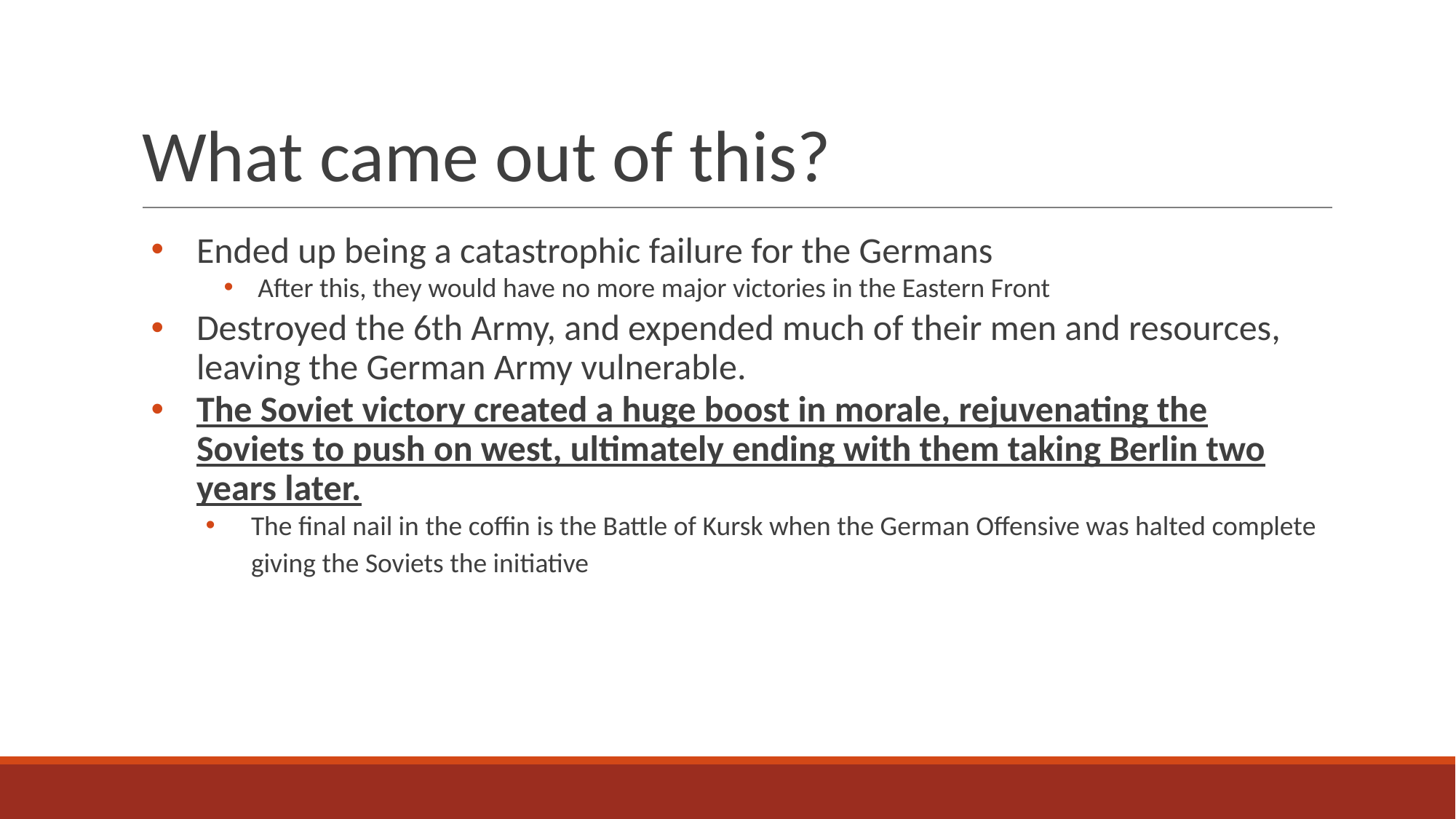

# What came out of this?
Ended up being a catastrophic failure for the Germans
After this, they would have no more major victories in the Eastern Front
Destroyed the 6th Army, and expended much of their men and resources, leaving the German Army vulnerable.
The Soviet victory created a huge boost in morale, rejuvenating the Soviets to push on west, ultimately ending with them taking Berlin two years later.
The final nail in the coffin is the Battle of Kursk when the German Offensive was halted complete giving the Soviets the initiative